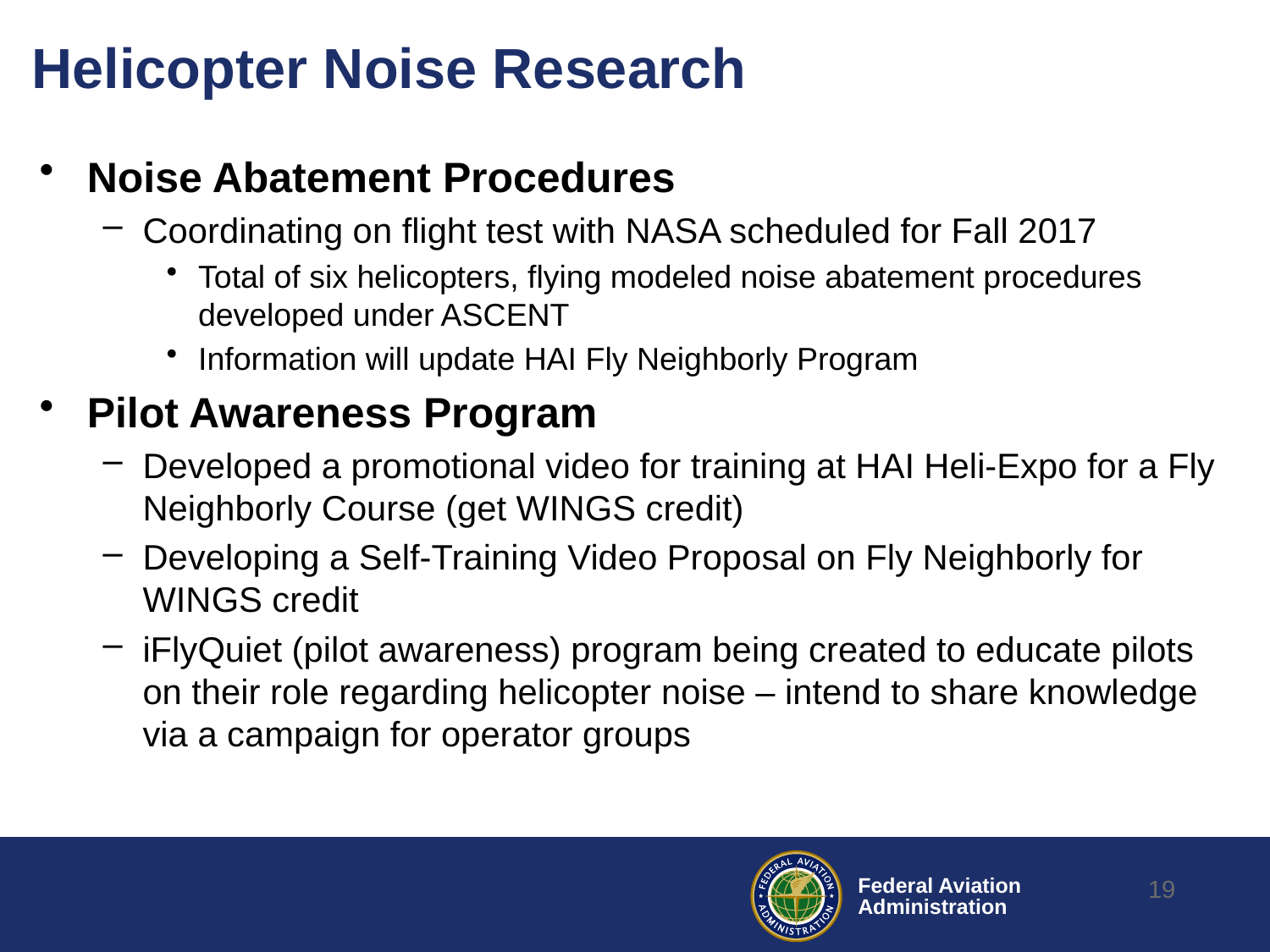

# Helicopter Noise Research
Noise Abatement Procedures
Coordinating on flight test with NASA scheduled for Fall 2017
Total of six helicopters, flying modeled noise abatement procedures developed under ASCENT
Information will update HAI Fly Neighborly Program
Pilot Awareness Program
Developed a promotional video for training at HAI Heli-Expo for a Fly Neighborly Course (get WINGS credit)
Developing a Self-Training Video Proposal on Fly Neighborly for WINGS credit
iFlyQuiet (pilot awareness) program being created to educate pilots on their role regarding helicopter noise – intend to share knowledge via a campaign for operator groups
19